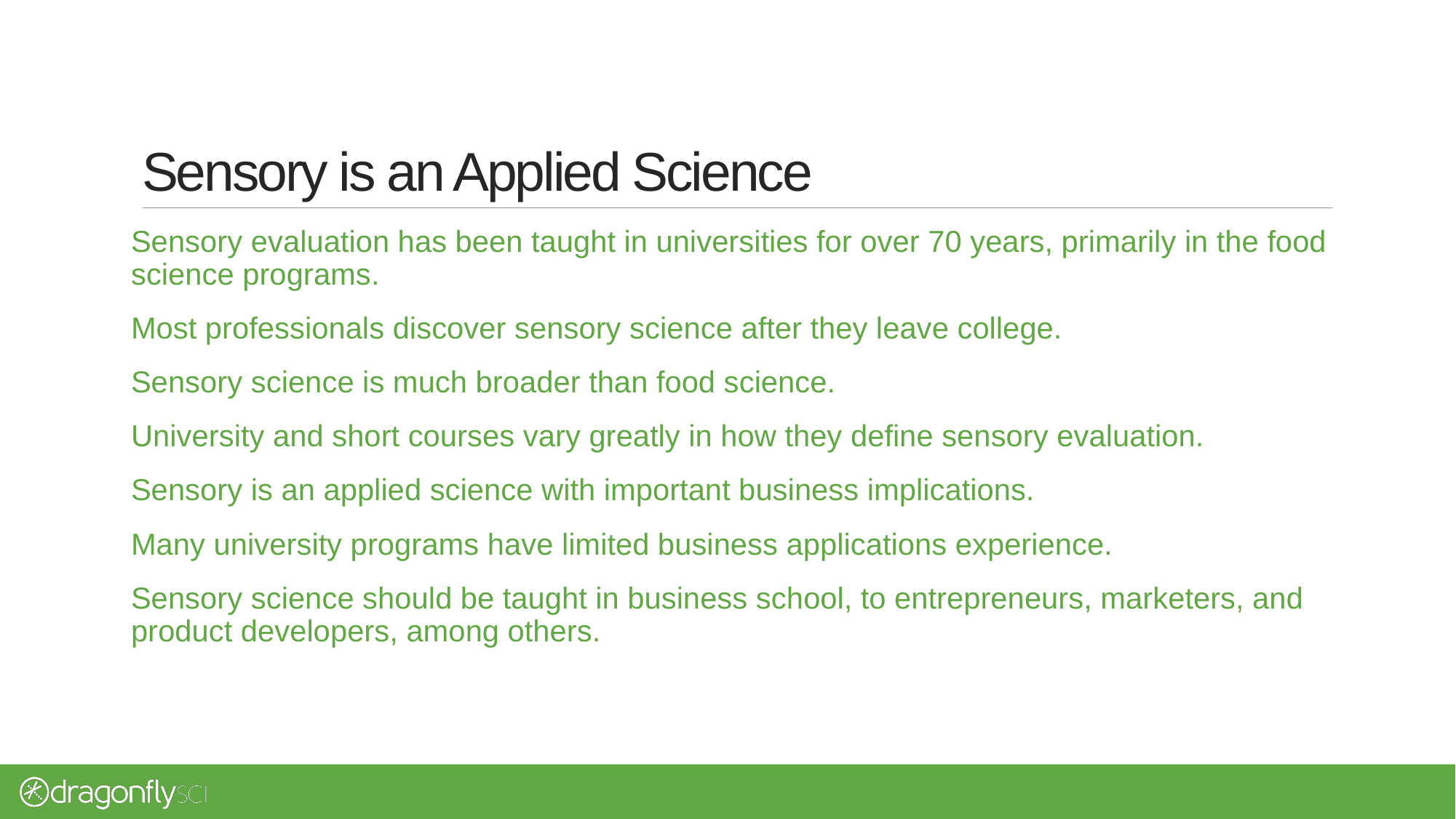

# Sensory is an Applied Science
Sensory evaluation has been taught in universities for over 70 years, primarily in the food science programs.
Most professionals discover sensory science after they leave college.
Sensory science is much broader than food science.
University and short courses vary greatly in how they define sensory evaluation.
Sensory is an applied science with important business implications.
Many university programs have limited business applications experience.
Sensory science should be taught in business school, to entrepreneurs, marketers, and product developers, among others.